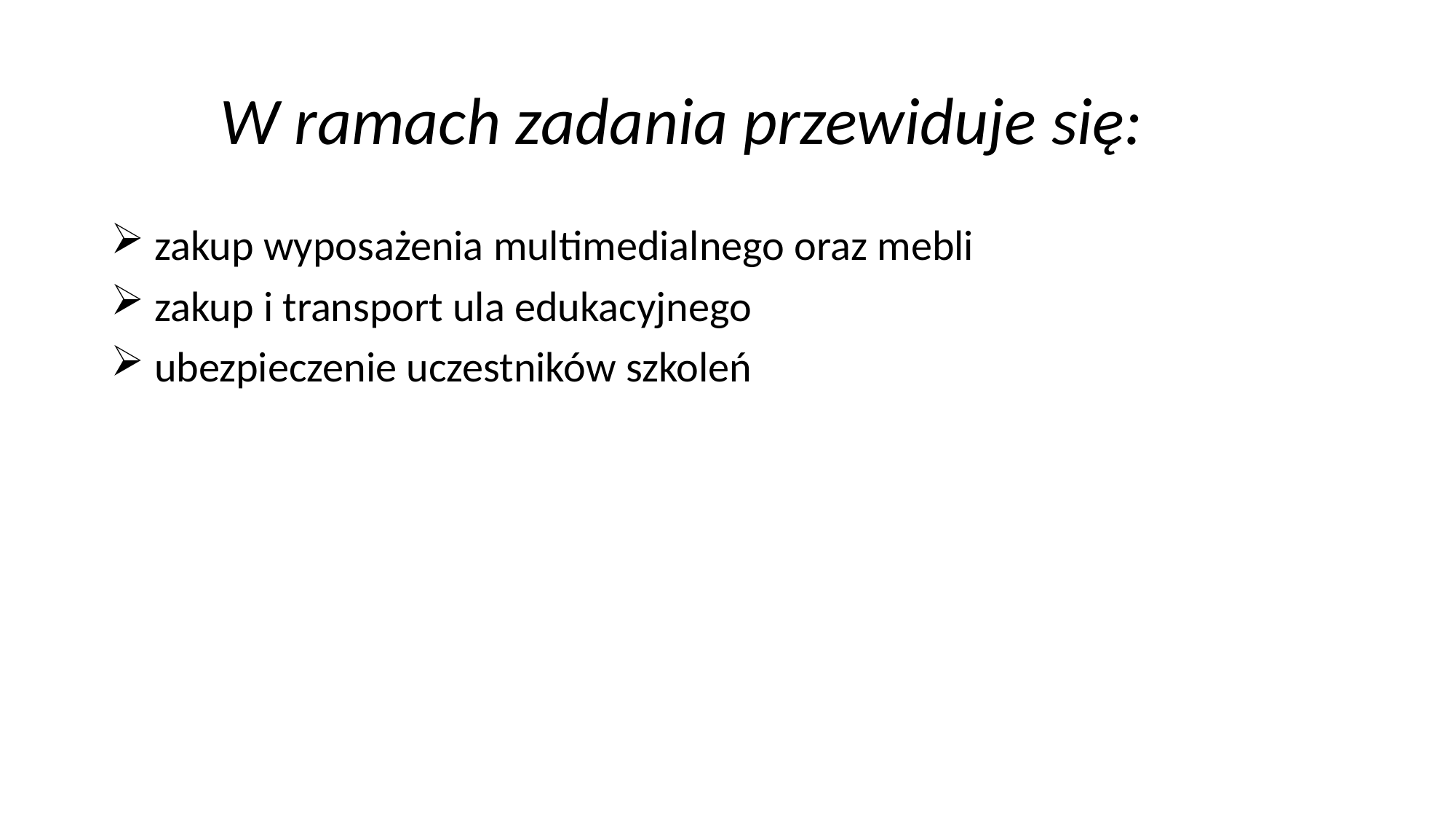

# W ramach zadania przewiduje się:
 zakup wyposażenia multimedialnego oraz mebli
 zakup i transport ula edukacyjnego
 ubezpieczenie uczestników szkoleń